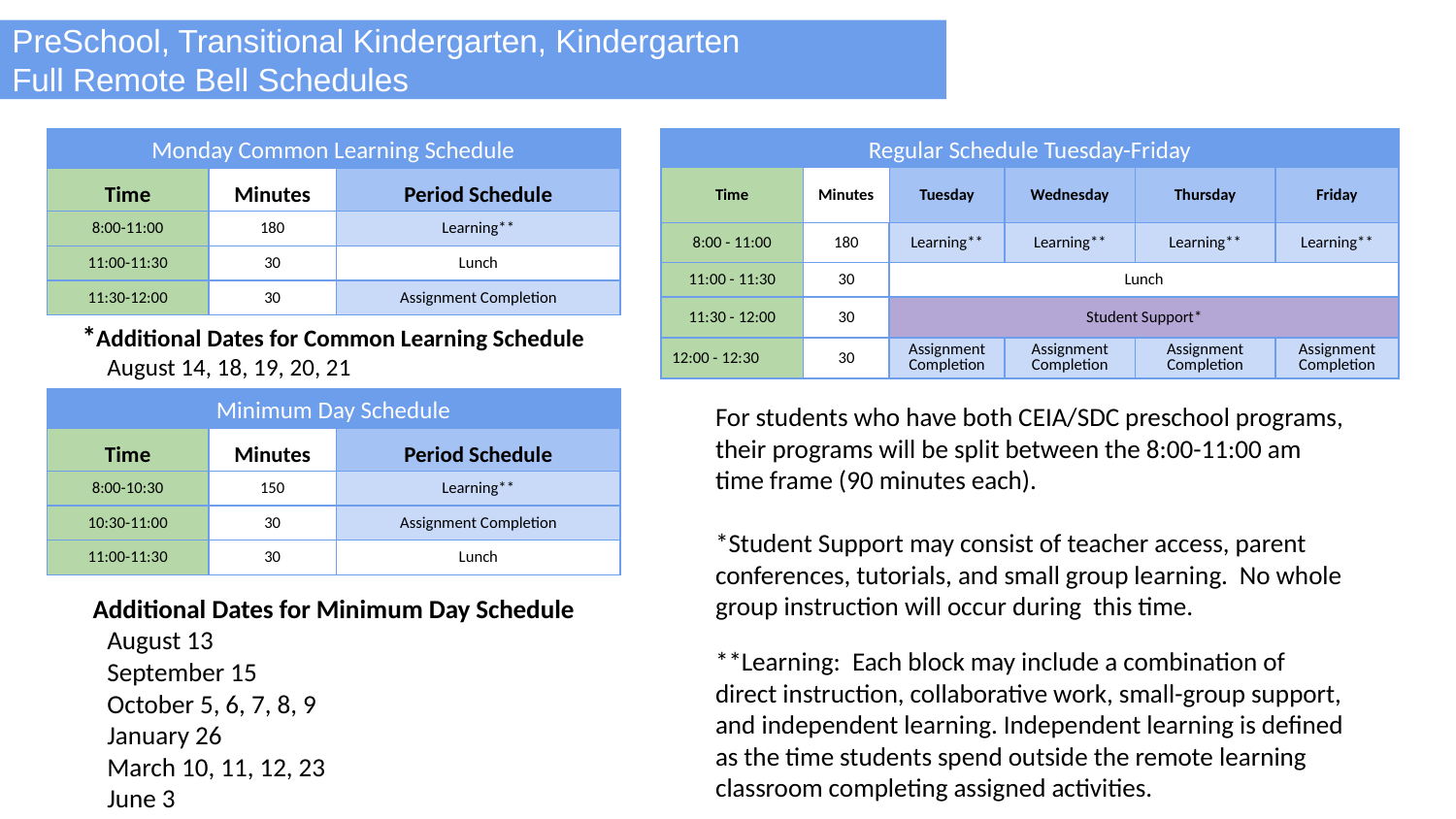

PreSchool, Transitional Kindergarten, Kindergarten
Full Remote Bell Schedules
| Regular Schedule Tuesday-Friday |  |  |  |  |  |
| --- | --- | --- | --- | --- | --- |
| Time | Minutes | Tuesday | Wednesday | Thursday | Friday |
| 8:00 - 11:00 | 180 | Learning\*\* | Learning\*\* | Learning\*\* | Learning\*\* |
| 11:00 - 11:30 | 30 | Lunch |  |  |  |
| 11:30 - 12:00 | 30 | Student Support\* |  |  |  |
| 12:00 - 12:30 | 30 | Assignment Completion | Assignment Completion | Assignment Completion | Assignment Completion |
| Monday Common Learning Schedule |  |  |
| --- | --- | --- |
| Time | Minutes | Period Schedule |
| 8:00-11:00 | 180 | Learning\*\* |
| 11:00-11:30 | 30 | Lunch |
| 11:30-12:00 | 30 | Assignment Completion |
*Additional Dates for Common Learning Schedule
August 14, 18, 19, 20, 21

For students who have both CEIA/SDC preschool programs, their programs will be split between the 8:00-11:00 am time frame (90 minutes each).

*Student Support may consist of teacher access, parent conferences, tutorials, and small group learning.  No whole group instruction will occur during  this time.

**Learning:  Each block may include a combination of direct instruction, collaborative work, small-group support, and independent learning. Independent learning is defined as the time students spend outside the remote learning classroom completing assigned activities.

| Minimum Day Schedule |  |  |
| --- | --- | --- |
| Time | Minutes | Period Schedule |
| 8:00-10:30 | 150 | Learning\*\* |
| 10:30-11:00 | 30 | Assignment Completion |
| 11:00-11:30 | 30 | Lunch |
Additional Dates for Minimum Day Schedule
August 13
September 15
October 5, 6, 7, 8, 9
January 26
March 10, 11, 12, 23
June 3